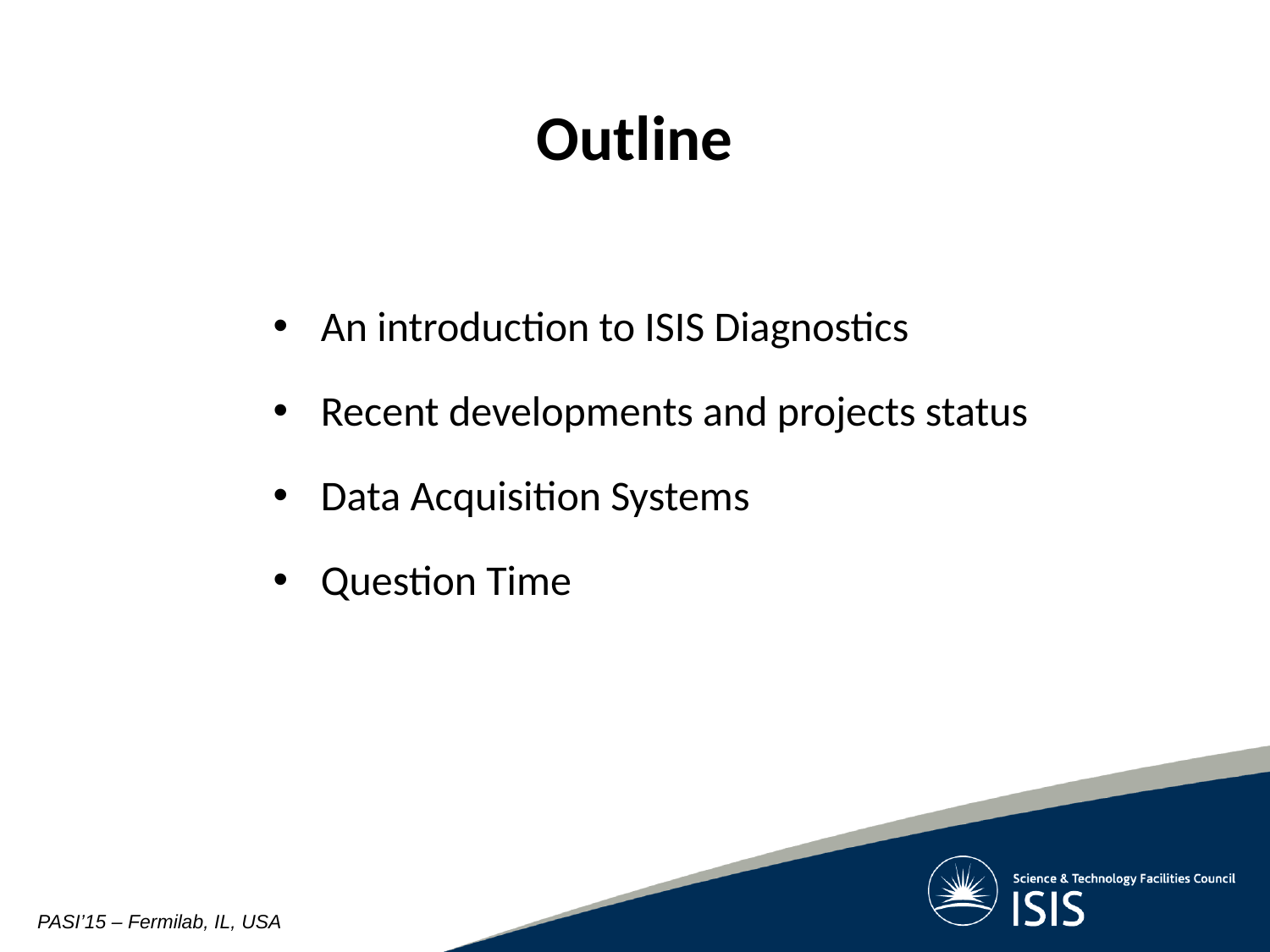

Outline
An introduction to ISIS Diagnostics
Recent developments and projects status
Data Acquisition Systems
Question Time

PASI’15 – Fermilab, IL, USA